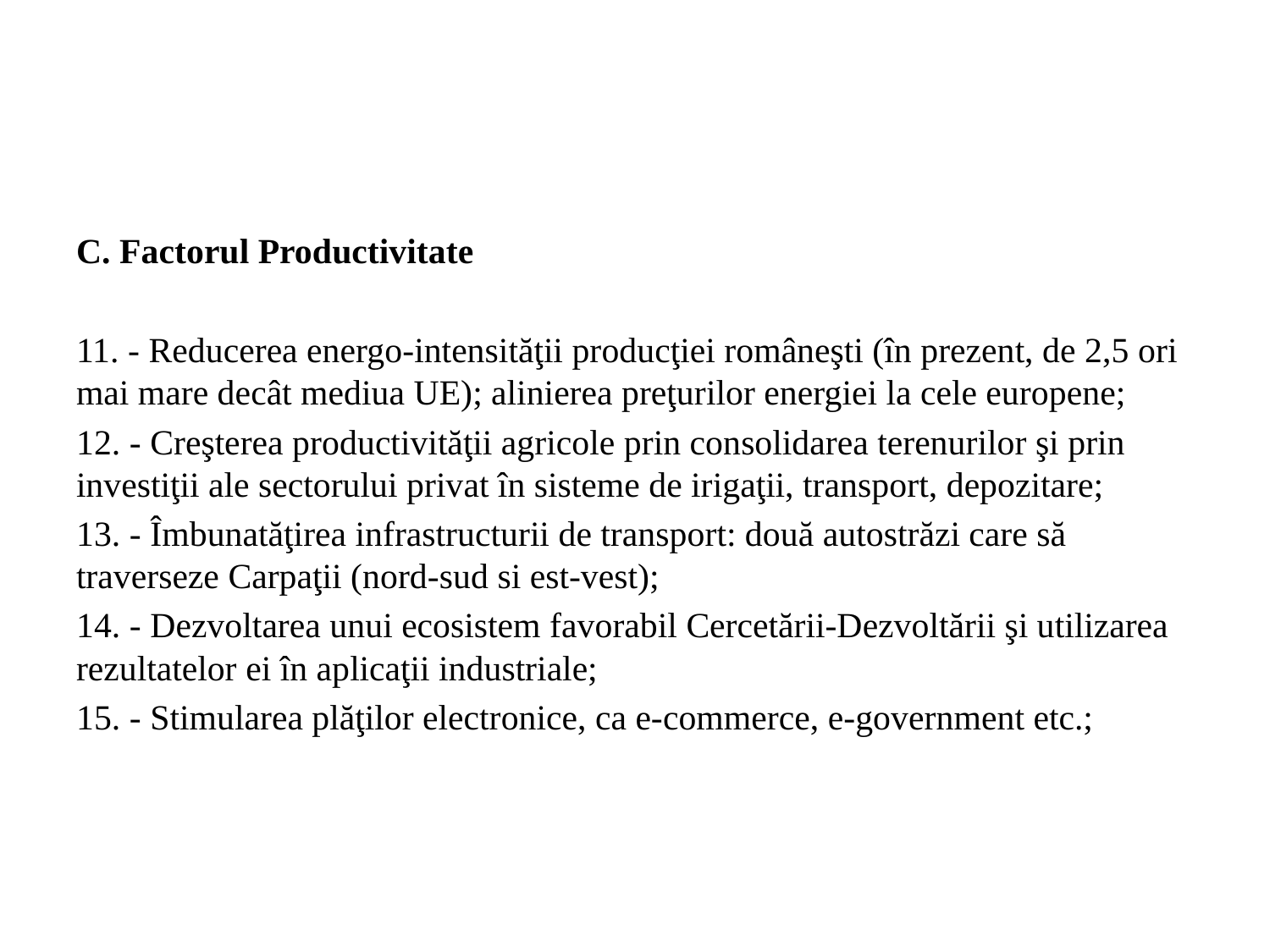

#
C. Factorul Productivitate

11. - Reducerea energo-intensităţii producţiei româneşti (în prezent, de 2,5 ori mai mare decât mediua UE); alinierea preţurilor energiei la cele europene;
12. - Creşterea productivităţii agricole prin consolidarea terenurilor şi prin investiţii ale sectorului privat în sisteme de irigaţii, transport, depozitare;
13. - Îmbunatăţirea infrastructurii de transport: două autostrăzi care să traverseze Carpaţii (nord-sud si est-vest);
14. - Dezvoltarea unui ecosistem favorabil Cercetării-Dezvoltării şi utilizarea rezultatelor ei în aplicaţii industriale;
15. - Stimularea plăţilor electronice, ca e-commerce, e-government etc.;